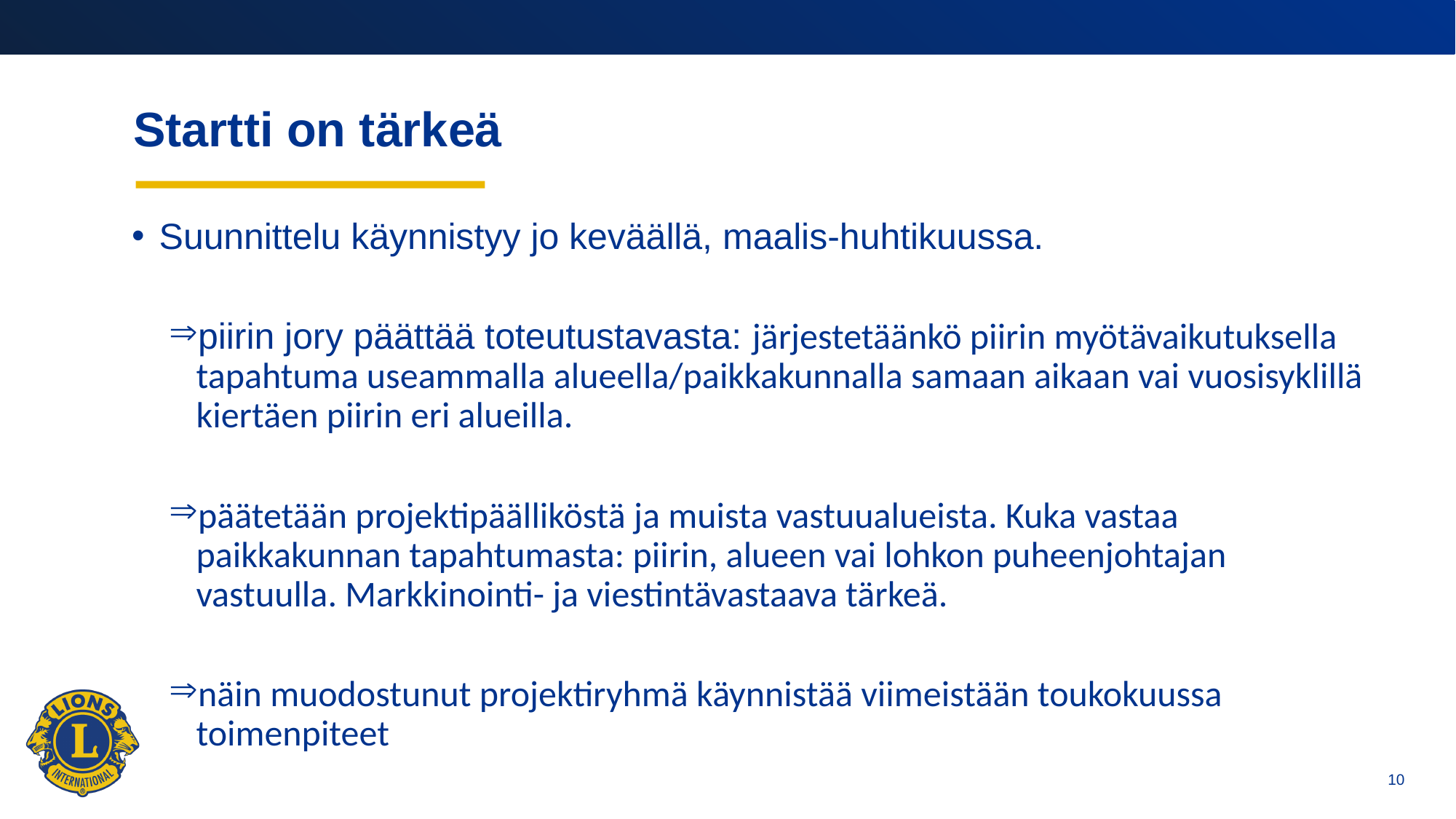

# Startti on tärkeä
Suunnittelu käynnistyy jo keväällä, maalis-huhtikuussa.

piirin jory päättää toteutustavasta: järjestetäänkö piirin myötävaikutuksella tapahtuma useammalla alueella/paikkakunnalla samaan aikaan vai vuosisyklillä kiertäen piirin eri alueilla.

päätetään projektipäälliköstä ja muista vastuualueista. Kuka vastaa paikkakunnan tapahtumasta: piirin, alueen vai lohkon puheenjohtajan vastuulla. Markkinointi- ja viestintävastaava tärkeä.

näin muodostunut projektiryhmä käynnistää viimeistään toukokuussa toimenpiteet